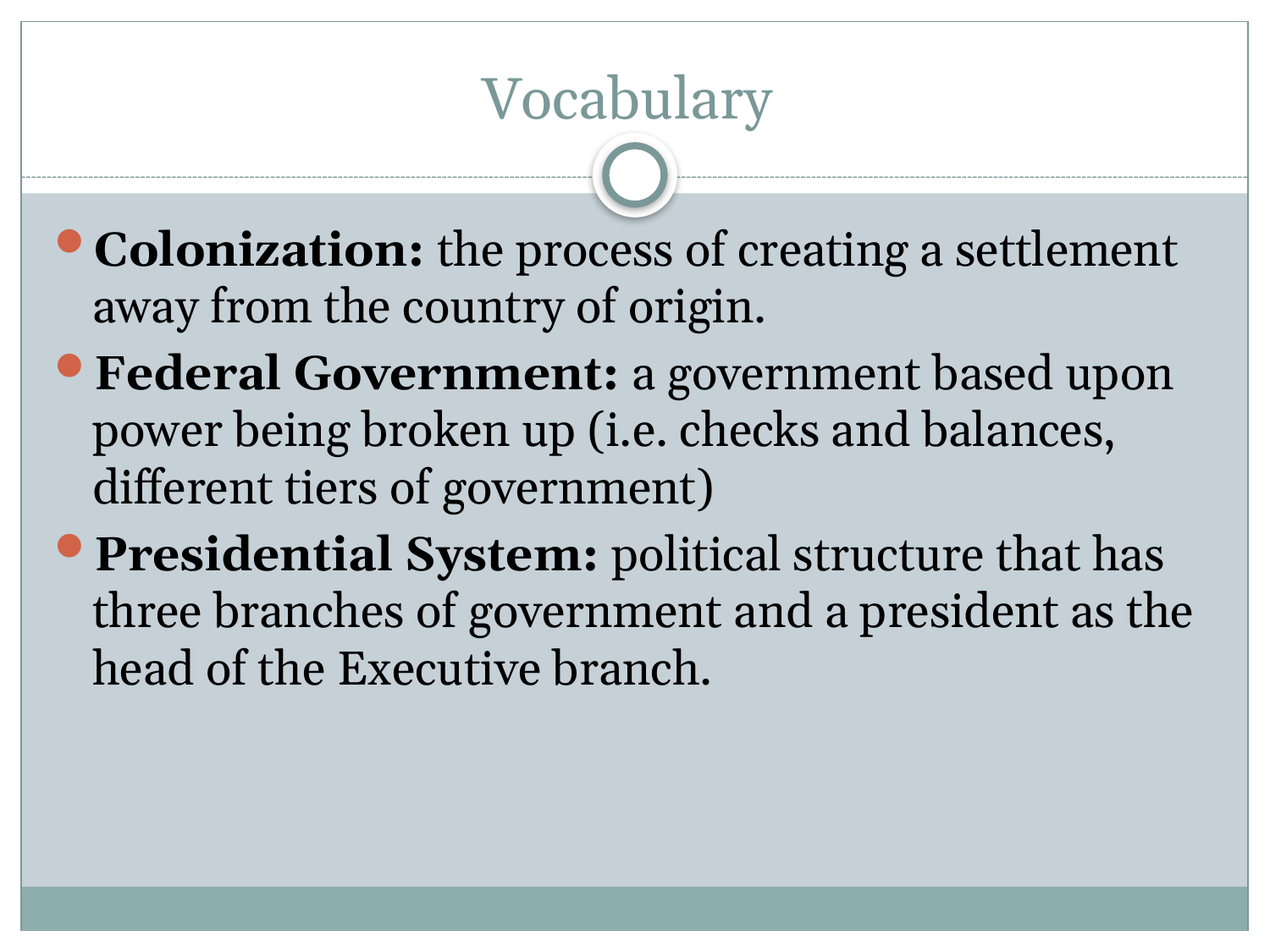

# Vocabulary
Colonization: the process of creating a settlement away from the country of origin.
Federal Government: a government based upon power being broken up (i.e. checks and balances, different tiers of government)
Presidential System: political structure that has three branches of government and a president as the head of the Executive branch.